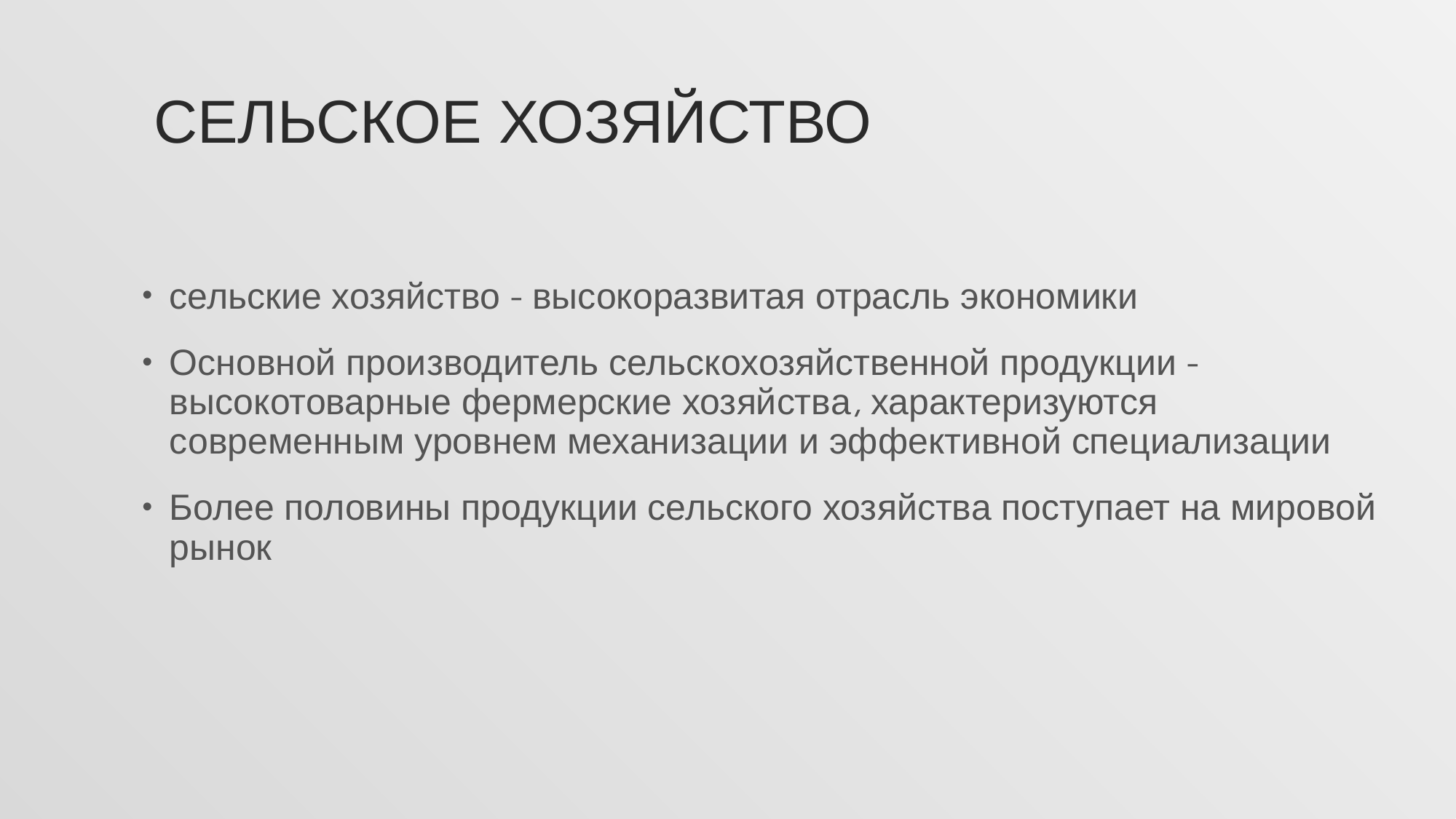

# Сельское хозяйство
сельские хозяйство - высокоразвитая отрасль экономики
Основной производитель сельскохозяйственной продукции - высокотоварные фермерские хозяйства, характеризуются современным уровнем механизации и эффективной специализации
Более половины продукции сельского хозяйства поступает на мировой рынок